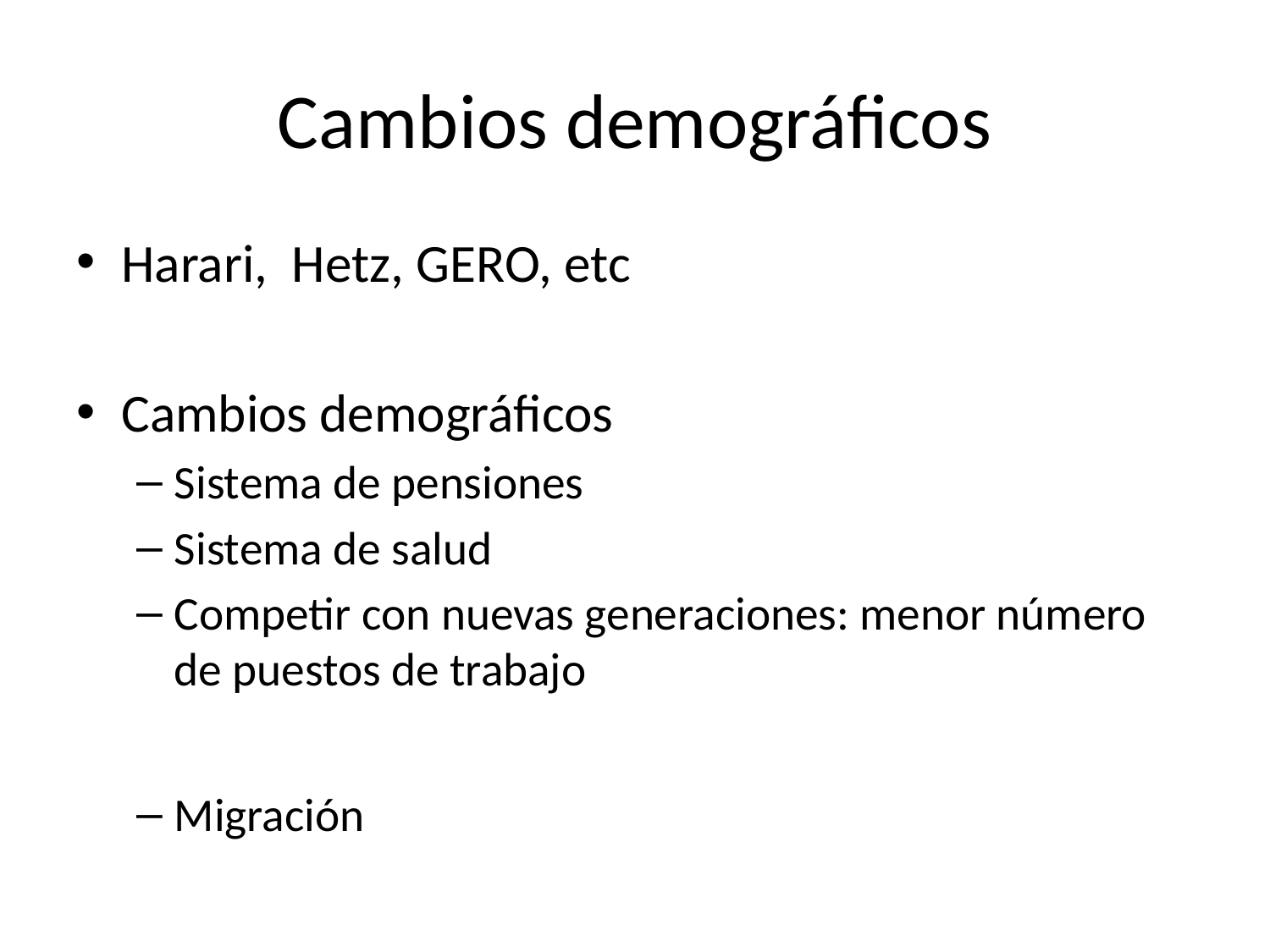

# Cambios demográficos
Harari,  Hetz, GERO, etc

Cambios demográficos
Sistema de pensiones
Sistema de salud
Competir con nuevas generaciones: menor número de puestos de trabajo

Migración